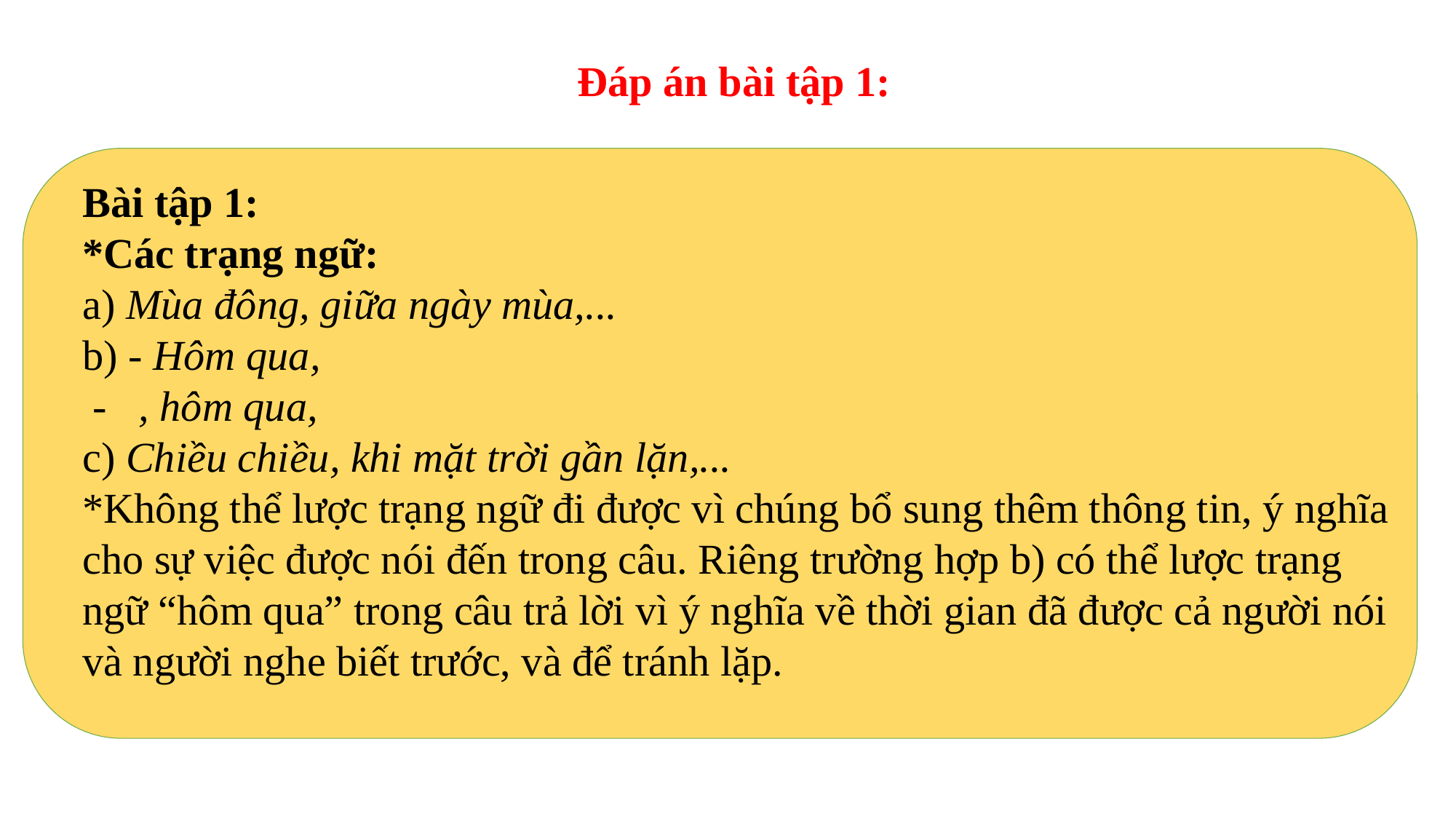

Đáp án bài tập 1:

Bài tập 1:
*Các trạng ngữ:
a) Mùa đông, giữa ngày mùa,...
b) - Hôm qua,
 -   , hôm qua,
c) Chiều chiều, khi mặt trời gần lặn,...
*Không thể lược trạng ngữ đi được vì chúng bổ sung thêm thông tin, ý nghĩa cho sự việc được nói đến trong câu. Riêng trường hợp b) có thể lược trạng ngữ “hôm qua” trong câu trả lời vì ý nghĩa về thời gian đã được cả người nói và người nghe biết trước, và để tránh lặp.